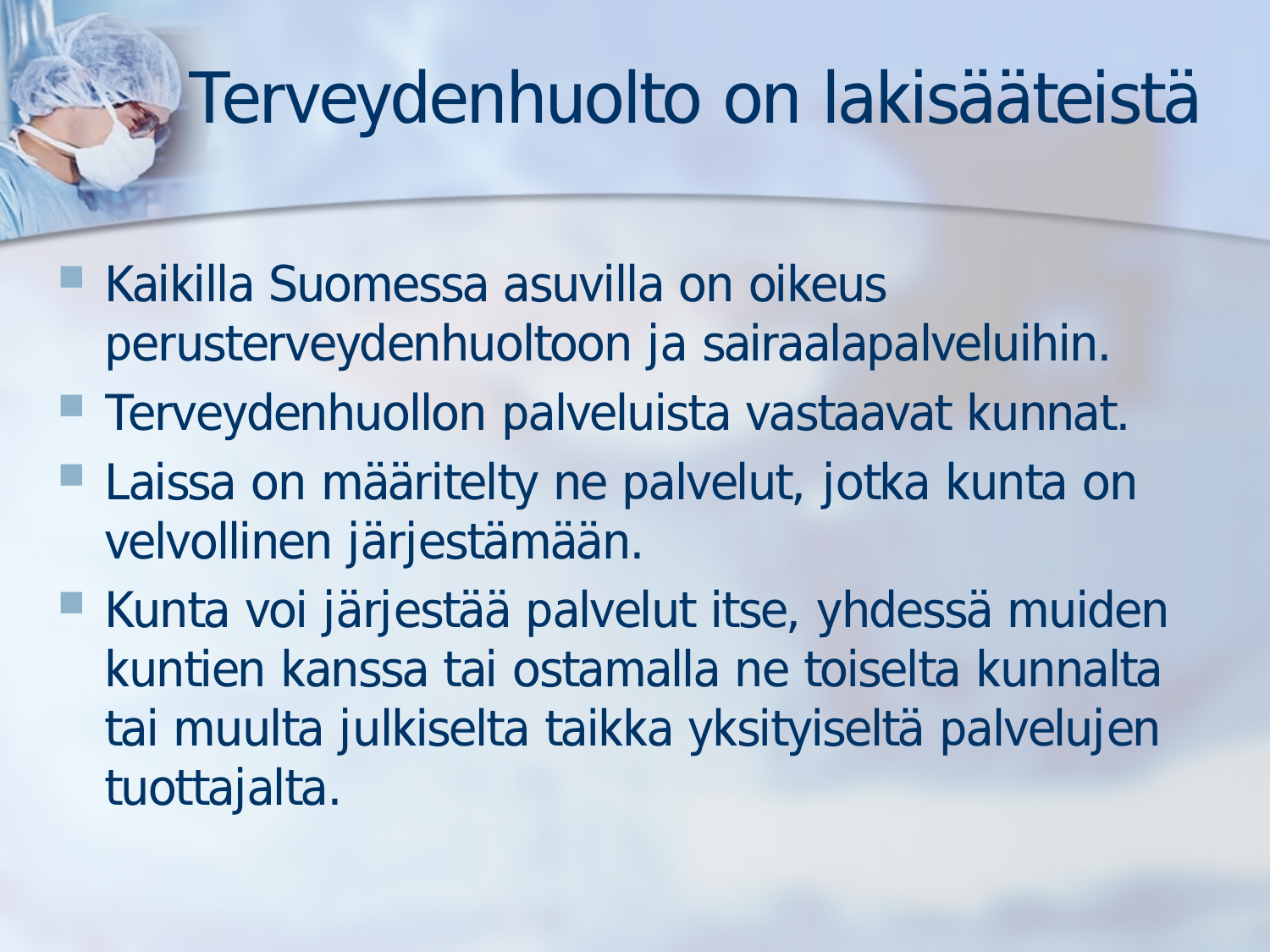

# Terveydenhuolto on lakisääteistä
Kaikilla Suomessa asuvilla on oikeus perusterveydenhuoltoon ja sairaalapalveluihin.
Terveydenhuollon palveluista vastaavat kunnat.
Laissa on määritelty ne palvelut, jotka kunta on velvollinen järjestämään.
Kunta voi järjestää palvelut itse, yhdessä muiden kuntien kanssa tai ostamalla ne toiselta kunnalta tai muulta julkiselta taikka yksityiseltä palvelujen tuottajalta.